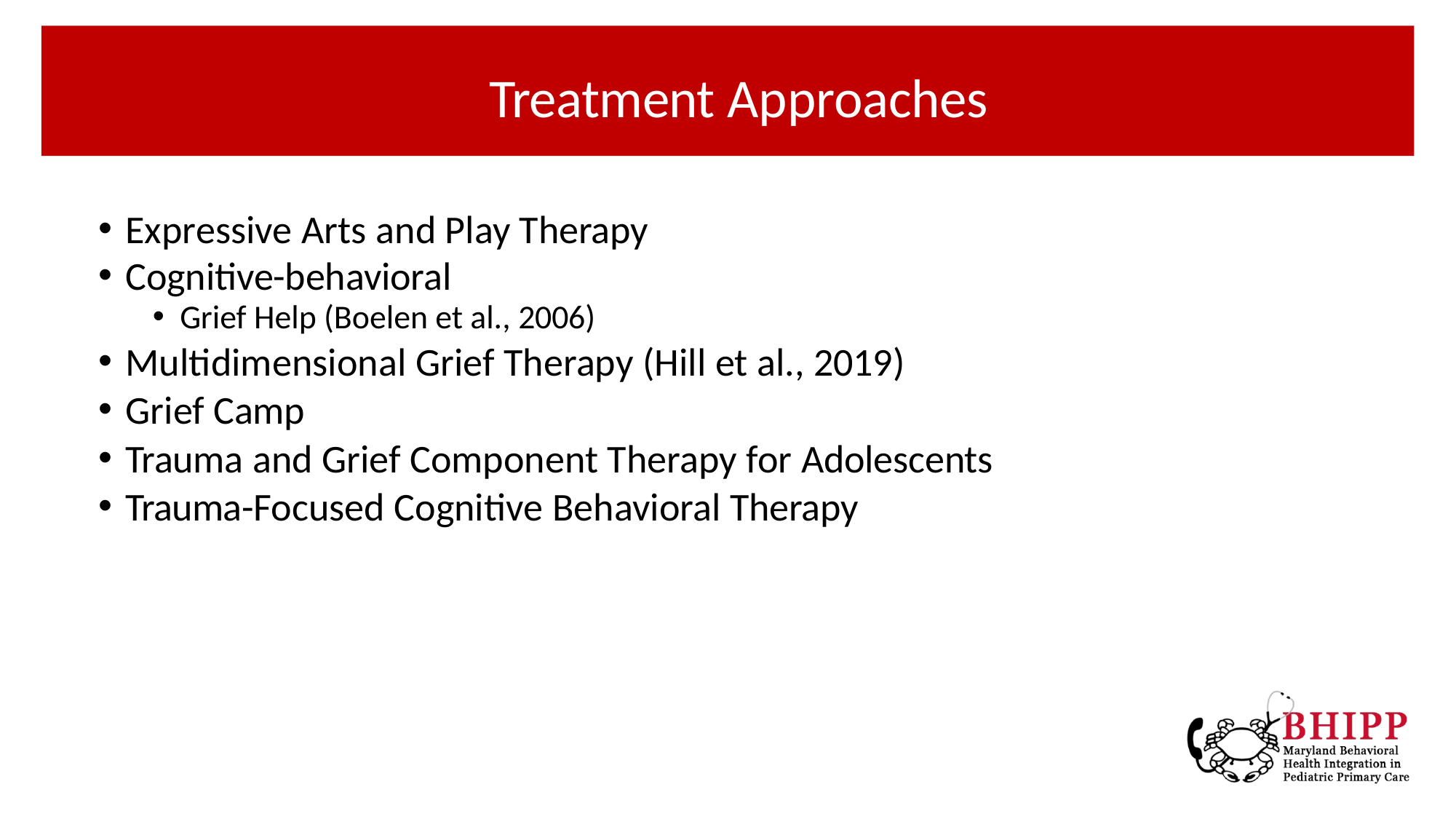

# Treatment Approaches
Expressive Arts and Play Therapy
Cognitive-behavioral
Grief Help (Boelen et al., 2006)
Multidimensional Grief Therapy (Hill et al., 2019)
Grief Camp
Trauma and Grief Component Therapy for Adolescents
Trauma-Focused Cognitive Behavioral Therapy